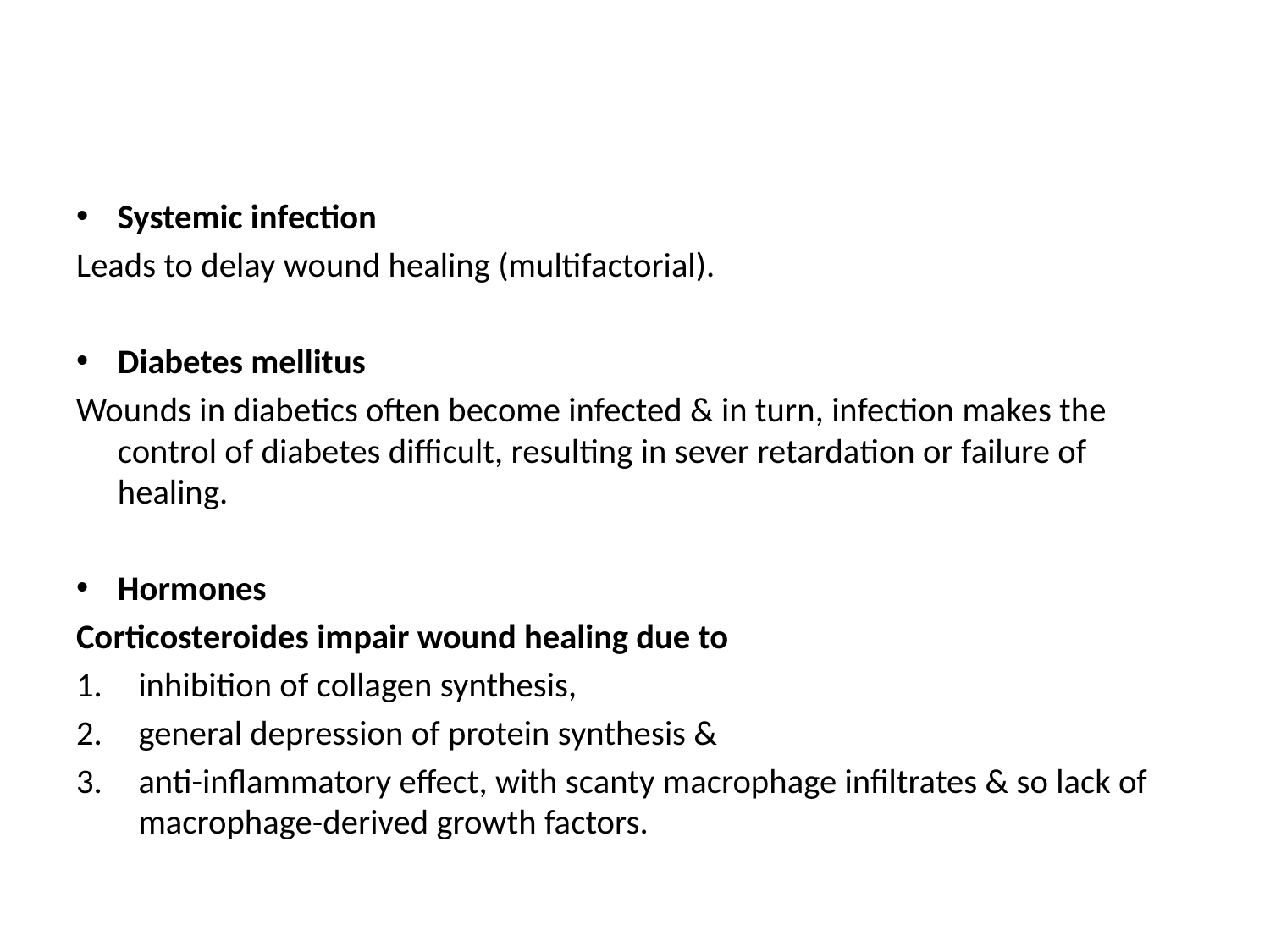

#
Systemic infection
Leads to delay wound healing (multifactorial).

Diabetes mellitus
Wounds in diabetics often become infected & in turn, infection makes the control of diabetes difficult, resulting in sever retardation or failure of healing.

Hormones
Corticosteroides impair wound healing due to
inhibition of collagen synthesis,
general depression of protein synthesis &
anti-inflammatory effect, with scanty macrophage infiltrates & so lack of macrophage-derived growth factors.